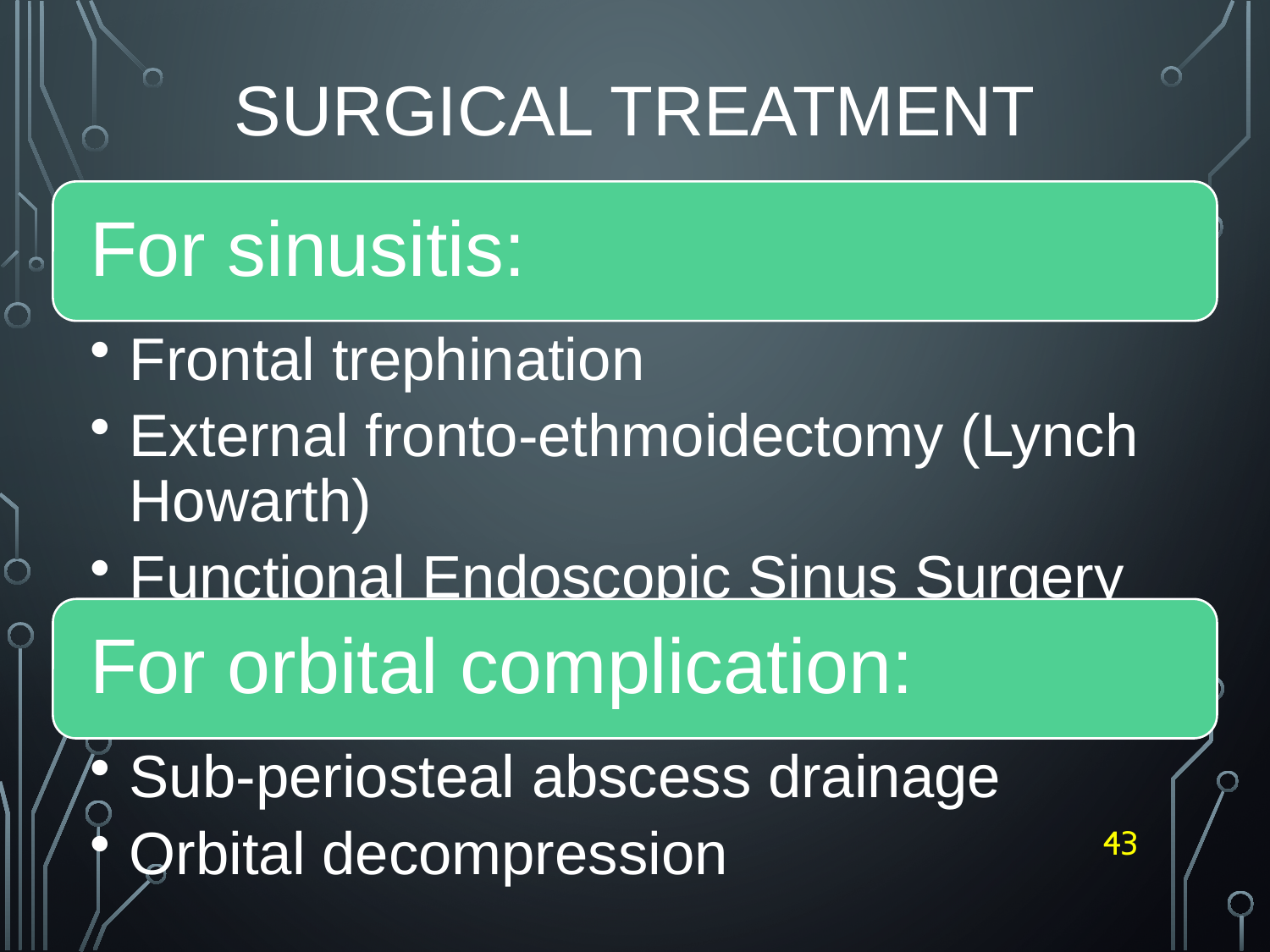

# Surgical Treatment
For sinusitis:
Frontal trephination
External fronto-ethmoidectomy (Lynch Howarth)
Functional Endoscopic Sinus Surgery
For orbital complication:
Sub-periosteal abscess drainage
Orbital decompression
43